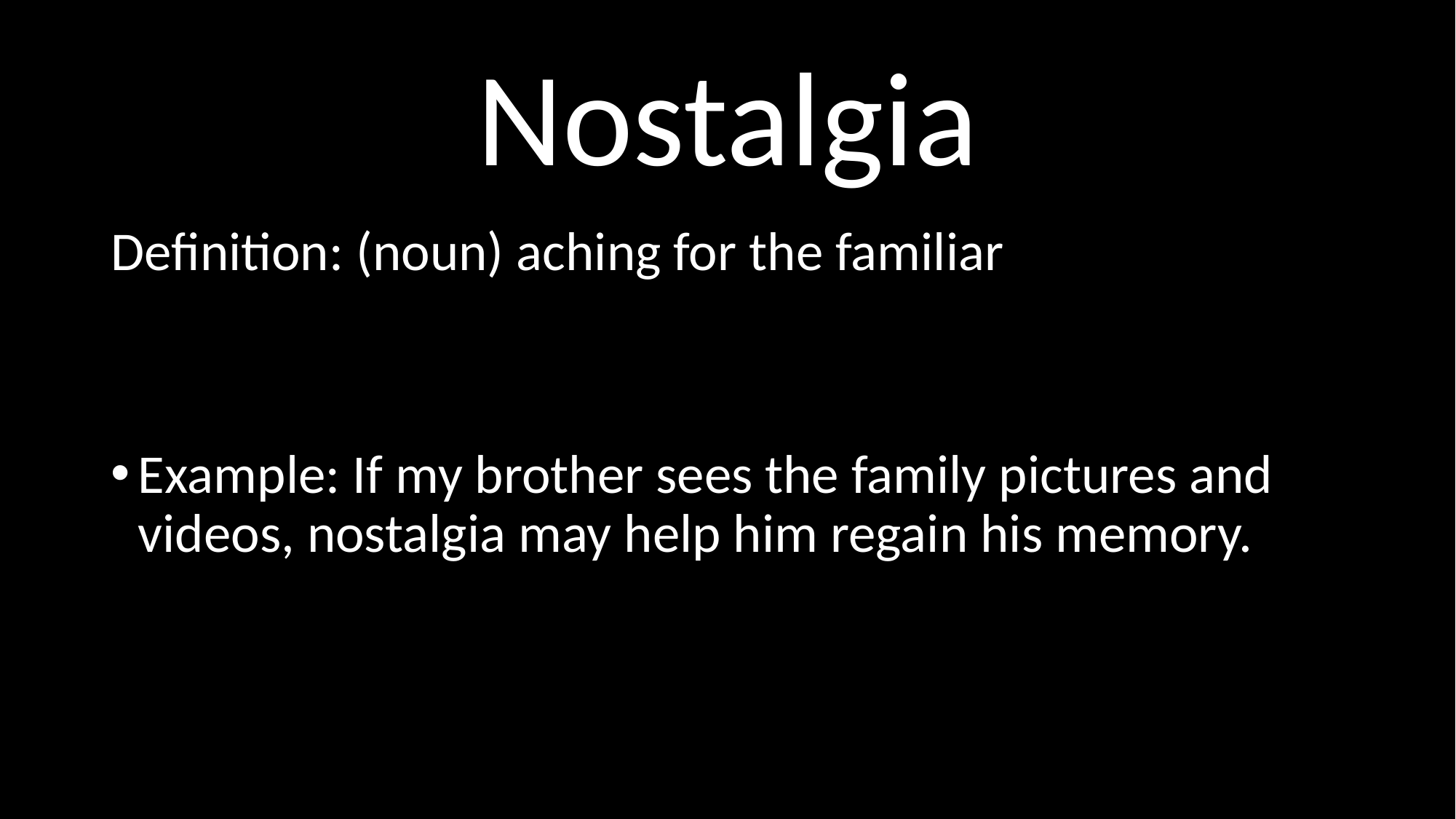

# Nostalgia
Definition: (noun) aching for the familiar

Example: If my brother sees the family pictures and videos, nostalgia may help him regain his memory.